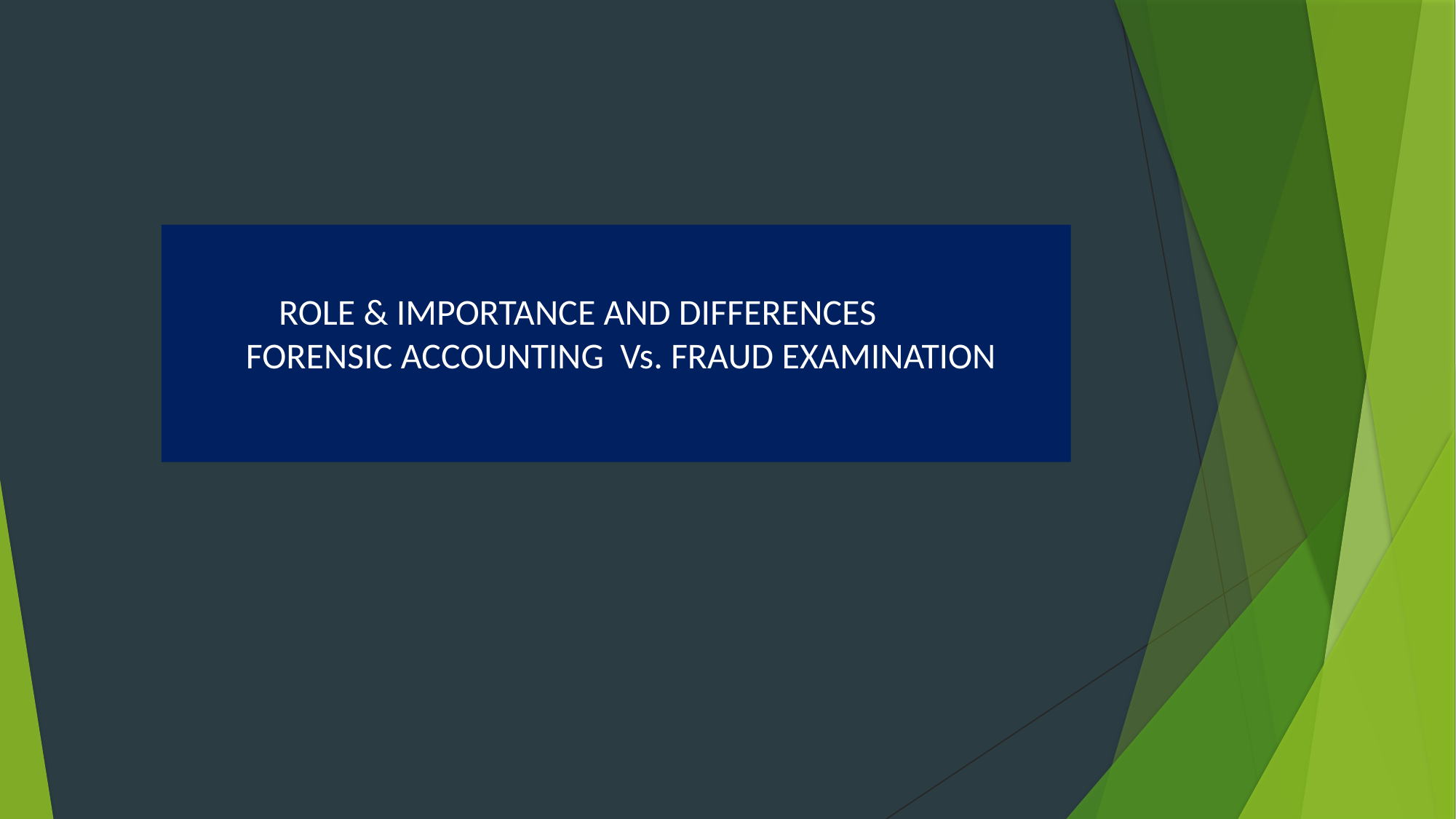

# ROLE & IMPORTANCE AND DIFFERENCES FORENSIC ACCOUNTING  Vs. FRAUD EXAMINATION